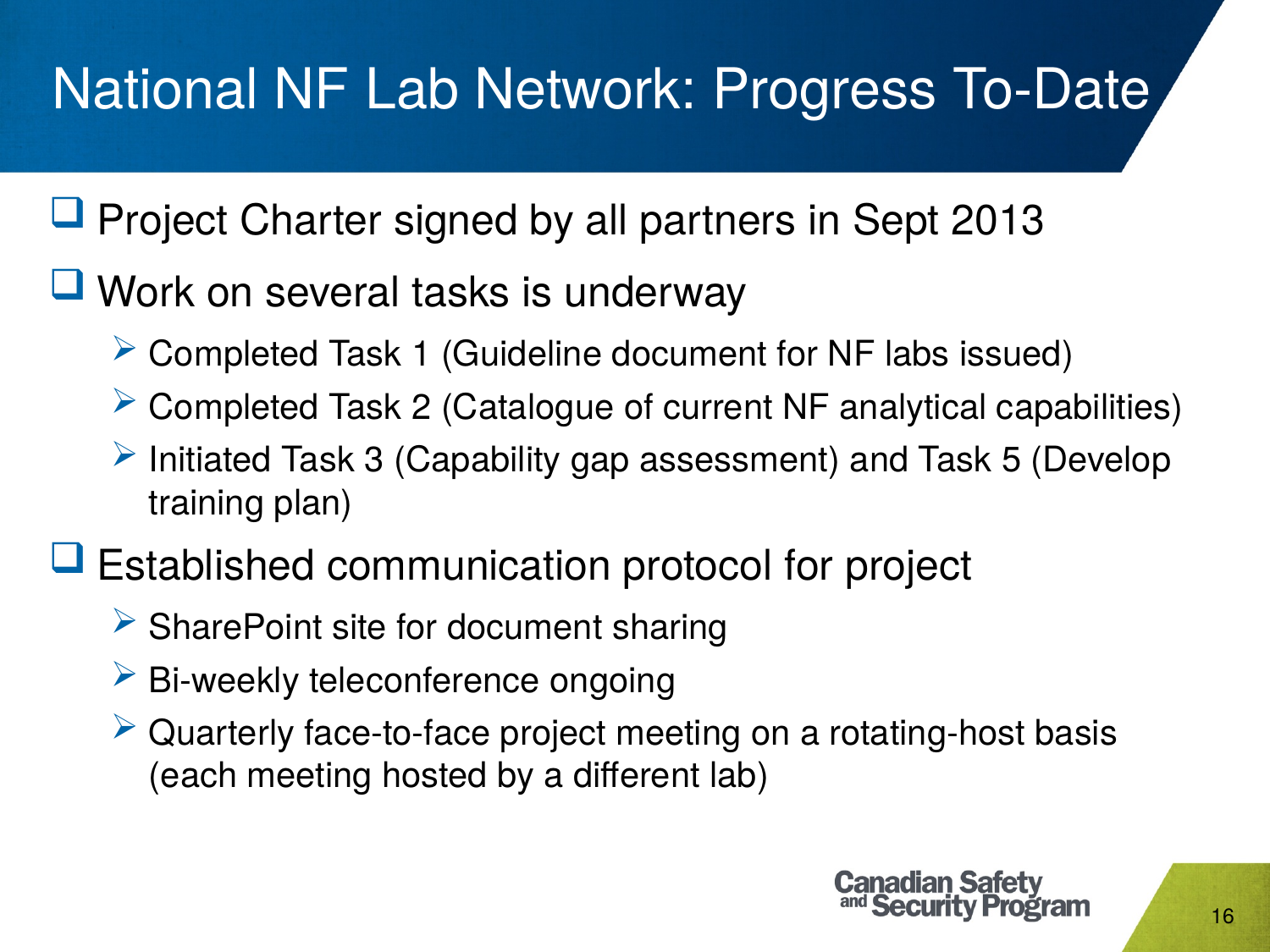

# National NF Lab Network: Progress To-Date
Project Charter signed by all partners in Sept 2013
Work on several tasks is underway
Completed Task 1 (Guideline document for NF labs issued)
Completed Task 2 (Catalogue of current NF analytical capabilities)
Initiated Task 3 (Capability gap assessment) and Task 5 (Develop training plan)
Established communication protocol for project
SharePoint site for document sharing
Bi-weekly teleconference ongoing
Quarterly face-to-face project meeting on a rotating-host basis (each meeting hosted by a different lab)

16